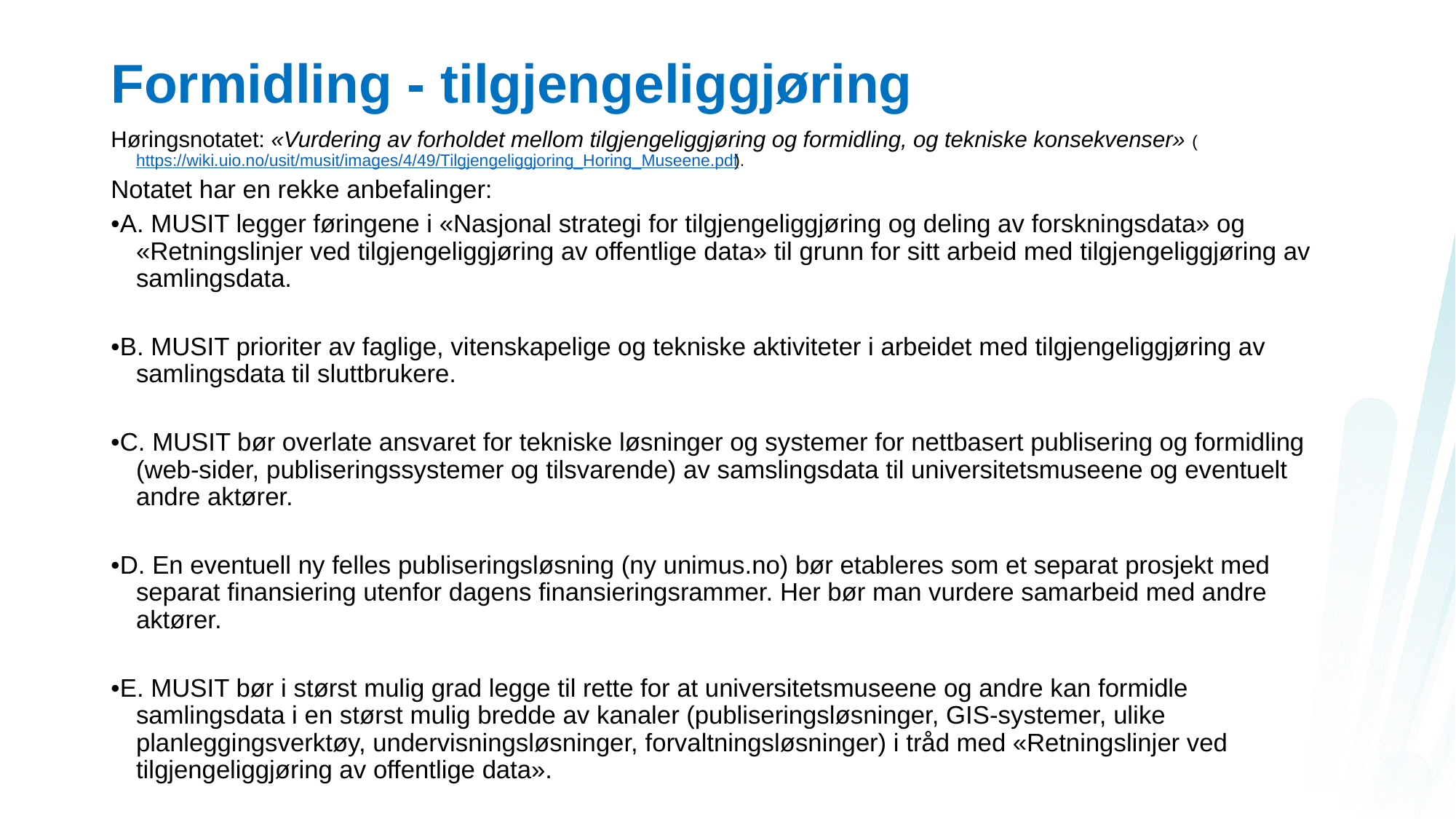

# Formidling - tilgjengeliggjøring
Høringsnotatet: «Vurdering av forholdet mellom tilgjengeliggjøring og formidling, og tekniske konsekvenser» (https://wiki.uio.no/usit/musit/images/4/49/Tilgjengeliggjoring_Horing_Museene.pdf).
Notatet har en rekke anbefalinger:
•A. MUSIT legger føringene i «Nasjonal strategi for tilgjengeliggjøring og deling av forskningsdata» og «Retningslinjer ved tilgjengeliggjøring av offentlige data» til grunn for sitt arbeid med tilgjengeliggjøring av samlingsdata.

•B. MUSIT prioriter av faglige, vitenskapelige og tekniske aktiviteter i arbeidet med tilgjengeliggjøring av samlingsdata til sluttbrukere.

•C. MUSIT bør overlate ansvaret for tekniske løsninger og systemer for nettbasert publisering og formidling (web-sider, publiseringssystemer og tilsvarende) av samslingsdata til universitetsmuseene og eventuelt andre aktører.

•D. En eventuell ny felles publiseringsløsning (ny unimus.no) bør etableres som et separat prosjekt med separat finansiering utenfor dagens finansieringsrammer. Her bør man vurdere samarbeid med andre aktører.

•E. MUSIT bør i størst mulig grad legge til rette for at universitetsmuseene og andre kan formidle samlingsdata i en størst mulig bredde av kanaler (publiseringsløsninger, GIS-systemer, ulike planleggingsverktøy, undervisningsløsninger, forvaltningsløsninger) i tråd med «Retningslinjer ved tilgjengeliggjøring av offentlige data».